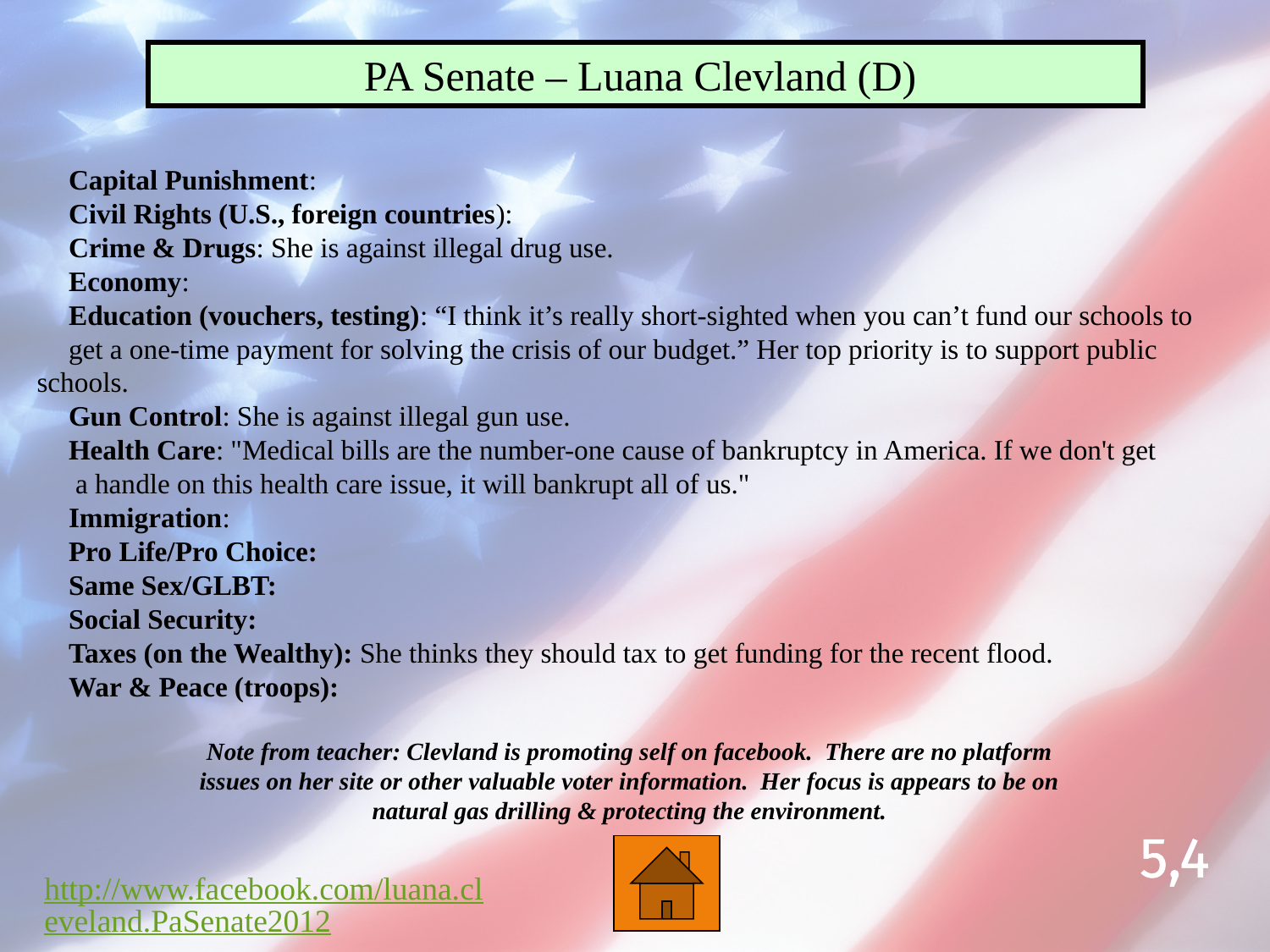

PA Senate – Luana Clevland (D)
Capital Punishment:
Civil Rights (U.S., foreign countries):
Crime & Drugs: She is against illegal drug use.
Economy:
Education (vouchers, testing): “I think it’s really short-sighted when you can’t fund our schools to
get a one-time payment for solving the crisis of our budget.” Her top priority is to support public schools.
Gun Control: She is against illegal gun use.
Health Care: "Medical bills are the number-one cause of bankruptcy in America. If we don't get
 a handle on this health care issue, it will bankrupt all of us."
Immigration:
Pro Life/Pro Choice:
Same Sex/GLBT:
Social Security:
Taxes (on the Wealthy): She thinks they should tax to get funding for the recent flood.
War & Peace (troops):
Note from teacher: Clevland is promoting self on facebook.  There are no platform issues on her site or other valuable voter information.  Her focus is appears to be on natural gas drilling & protecting the environment.
5,4

http://www.facebook.com/luana.cleveland.PaSenate2012